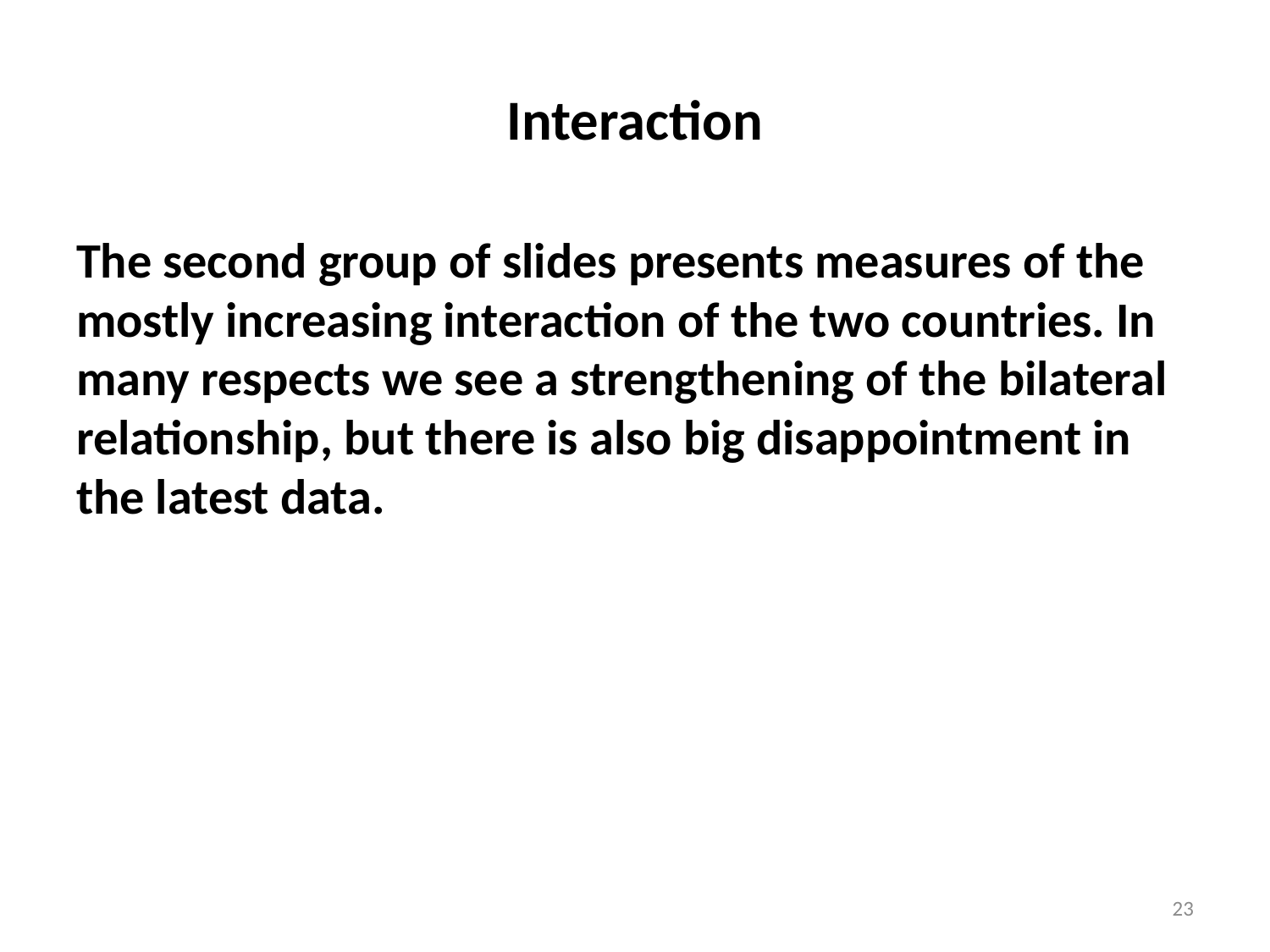

# Interaction
The second group of slides presents measures of the mostly increasing interaction of the two countries. In many respects we see a strengthening of the bilateral relationship, but there is also big disappointment in the latest data.
23